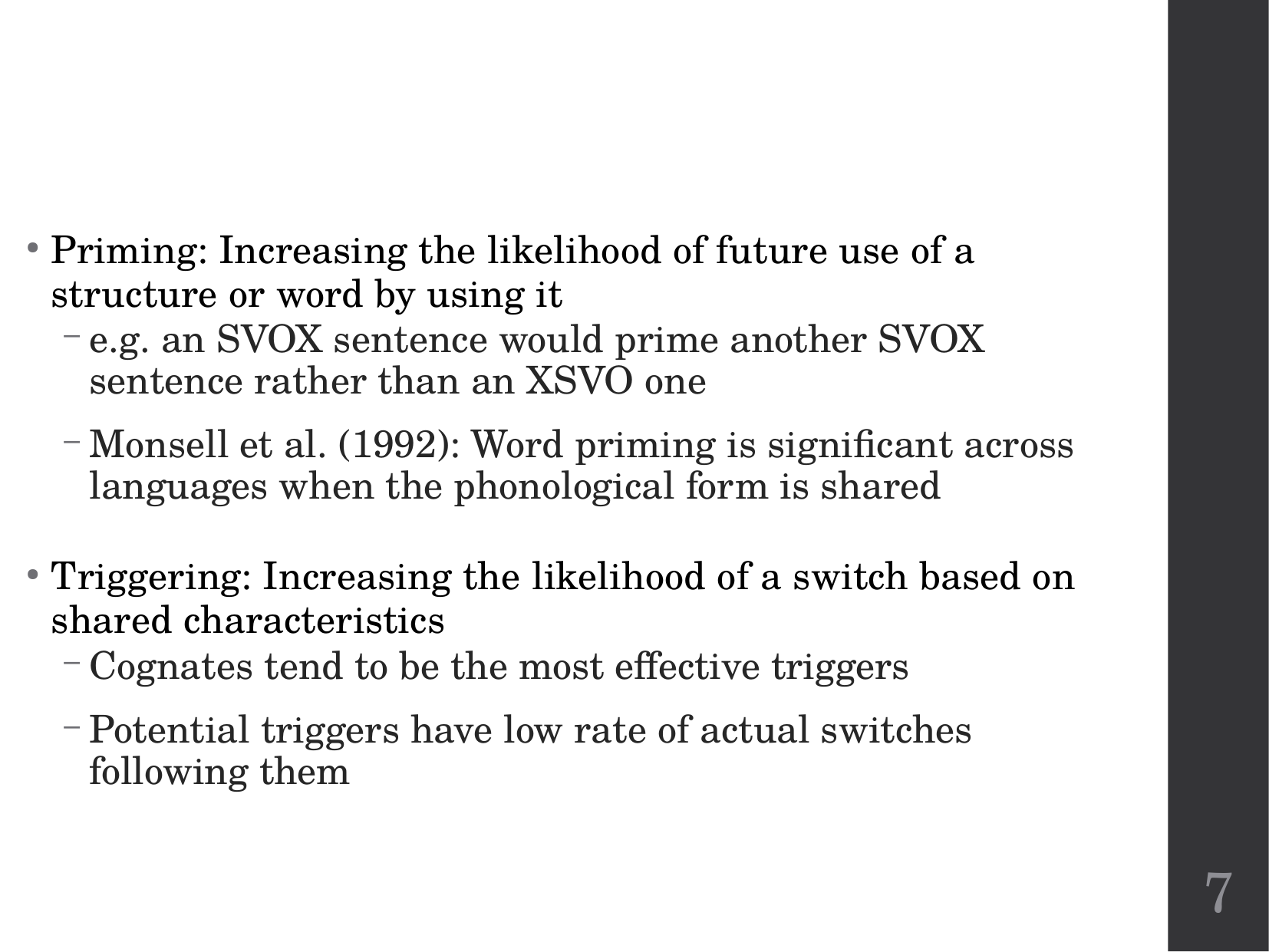

Priming: Increasing the likelihood of future use of a structure or word by using it
e.g. an SVOX sentence would prime another SVOX sentence rather than an XSVO one
Monsell et al. (1992): Word priming is significant across languages when the phonological form is shared
Triggering: Increasing the likelihood of a switch based on shared characteristics
Cognates tend to be the most effective triggers
Potential triggers have low rate of actual switches following them
7